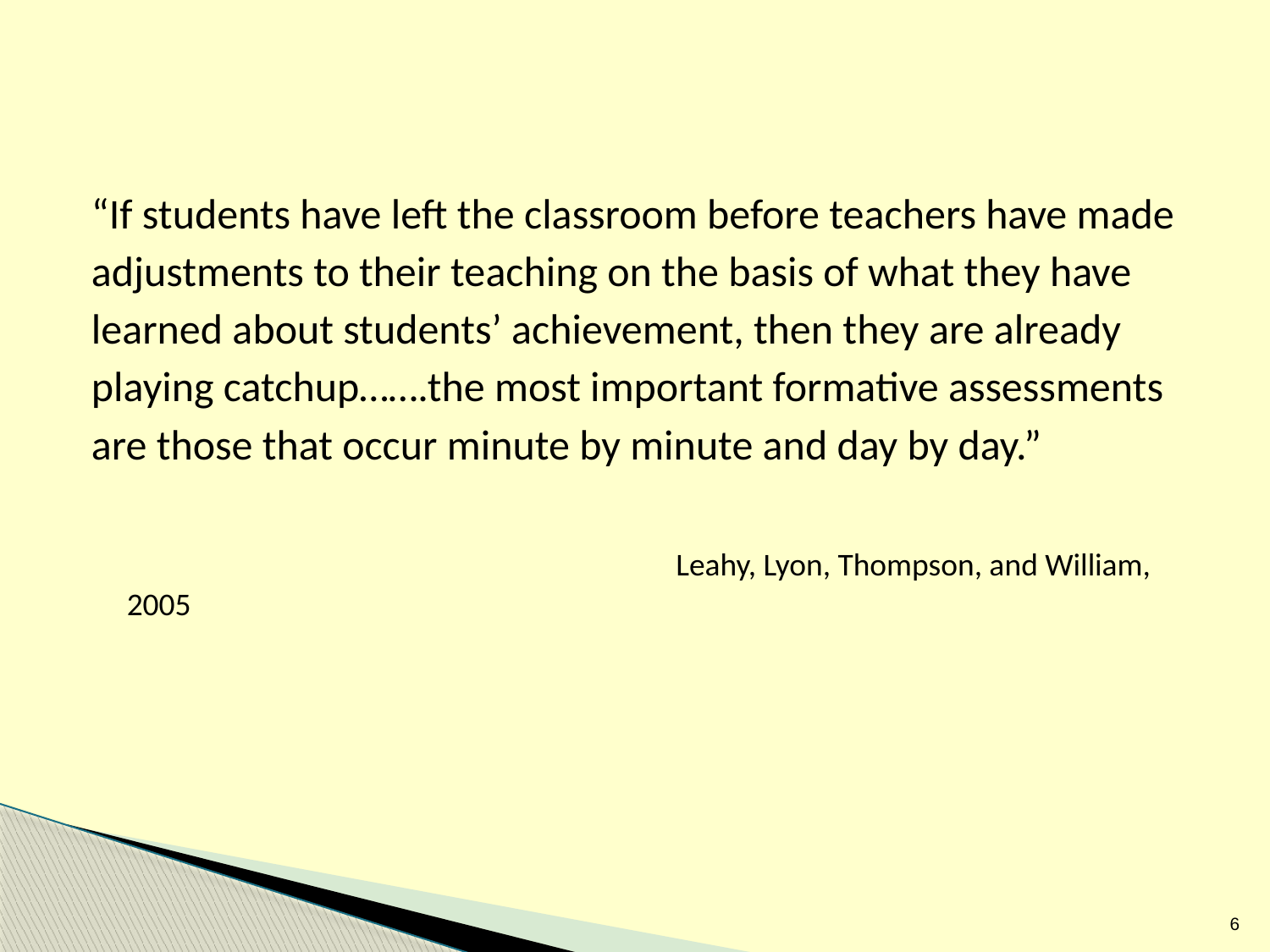

“If students have left the classroom before teachers have made
adjustments to their teaching on the basis of what they have
learned about students’ achievement, then they are already
playing catchup…….the most important formative assessments
are those that occur minute by minute and day by day.”

			                                         Leahy, Lyon, Thompson, and William, 2005
6